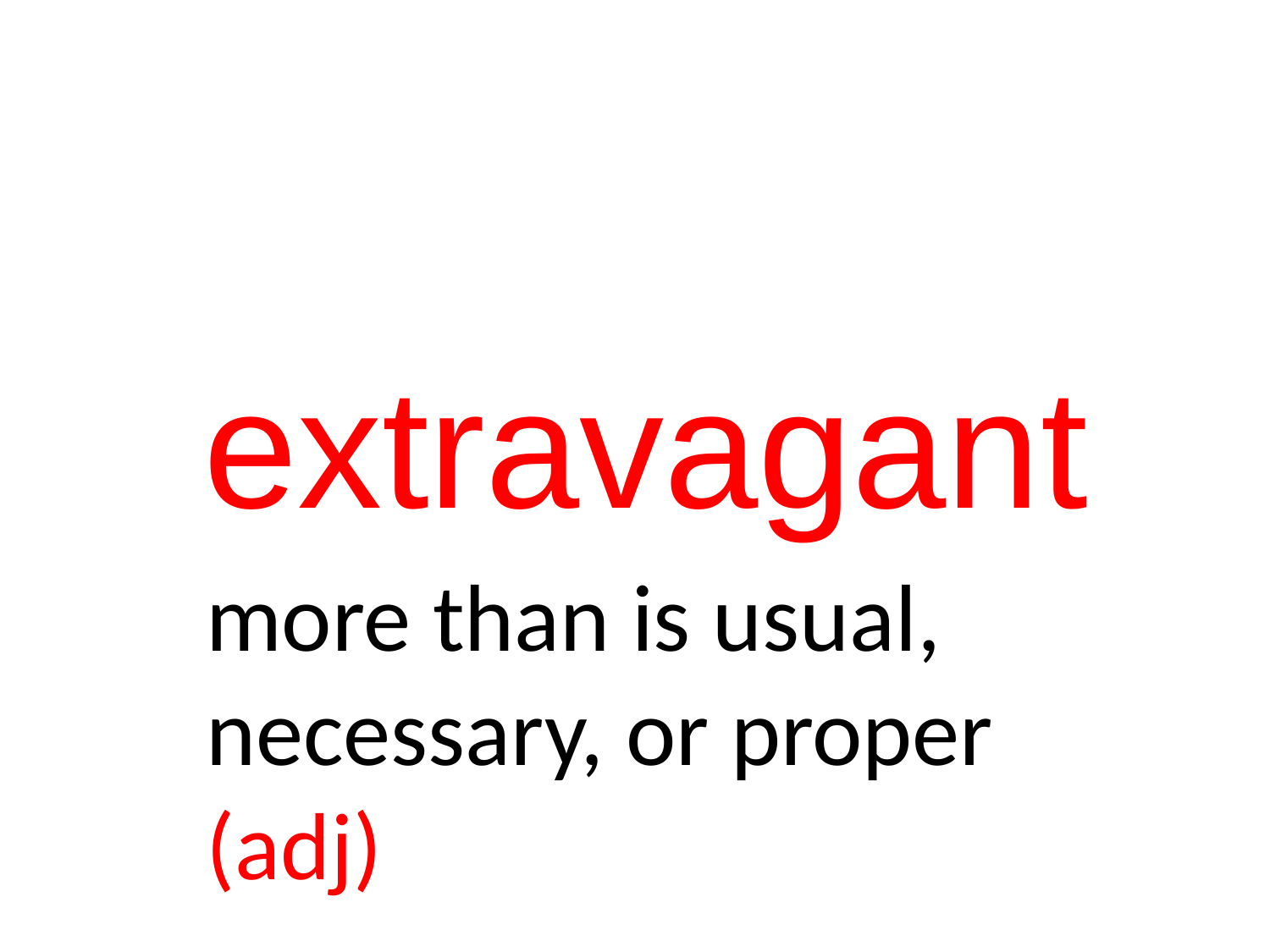

# extravagant
more than is usual, necessary, or proper (adj)